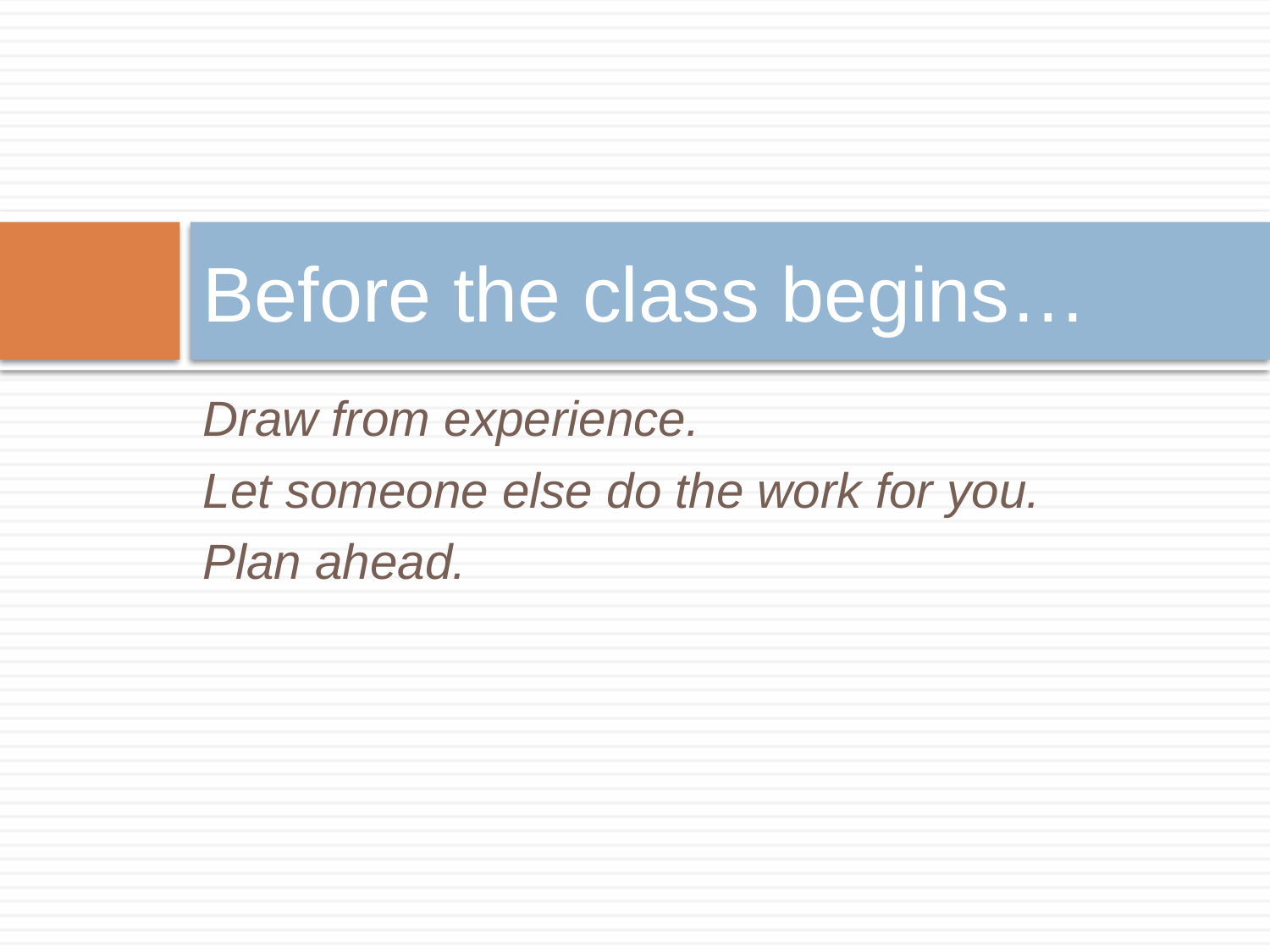

# Before the class begins…
Draw from experience.
Let someone else do the work for you.
Plan ahead.